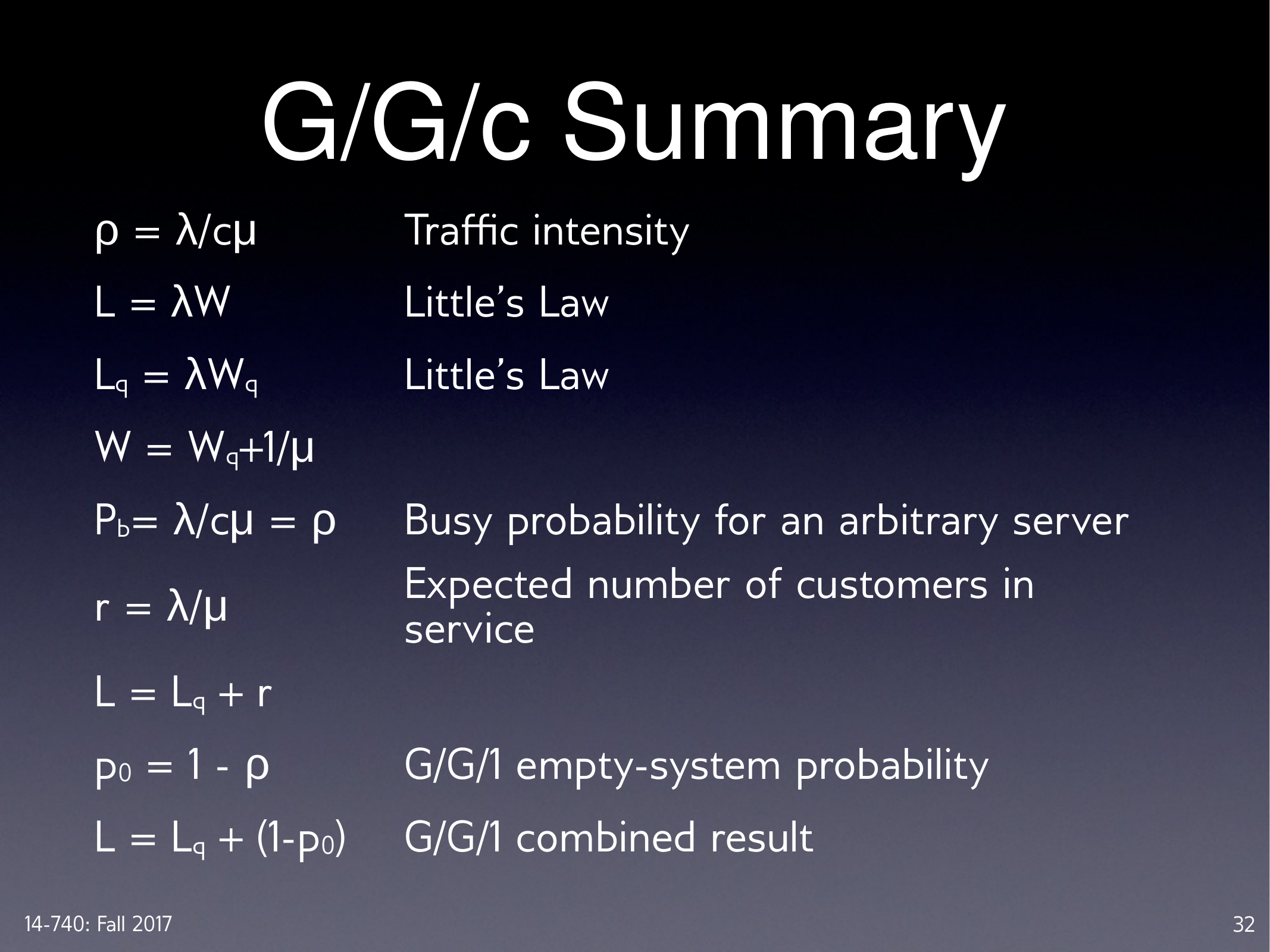

# G/G/c Summary
| ρ = λ/cμ | Traffic intensity |
| --- | --- |
| L = λW | Little’s Law |
| Lq = λWq | Little’s Law |
| W = Wq+1/μ |  |
| Pb= λ/cμ = ρ | Busy probability for an arbitrary server |
| r = λ/μ | Expected number of customers in service |
| L = Lq + r |  |
| p0 = 1 - ρ | G/G/1 empty-system probability |
| L = Lq + (1-p0) | G/G/1 combined result |
32